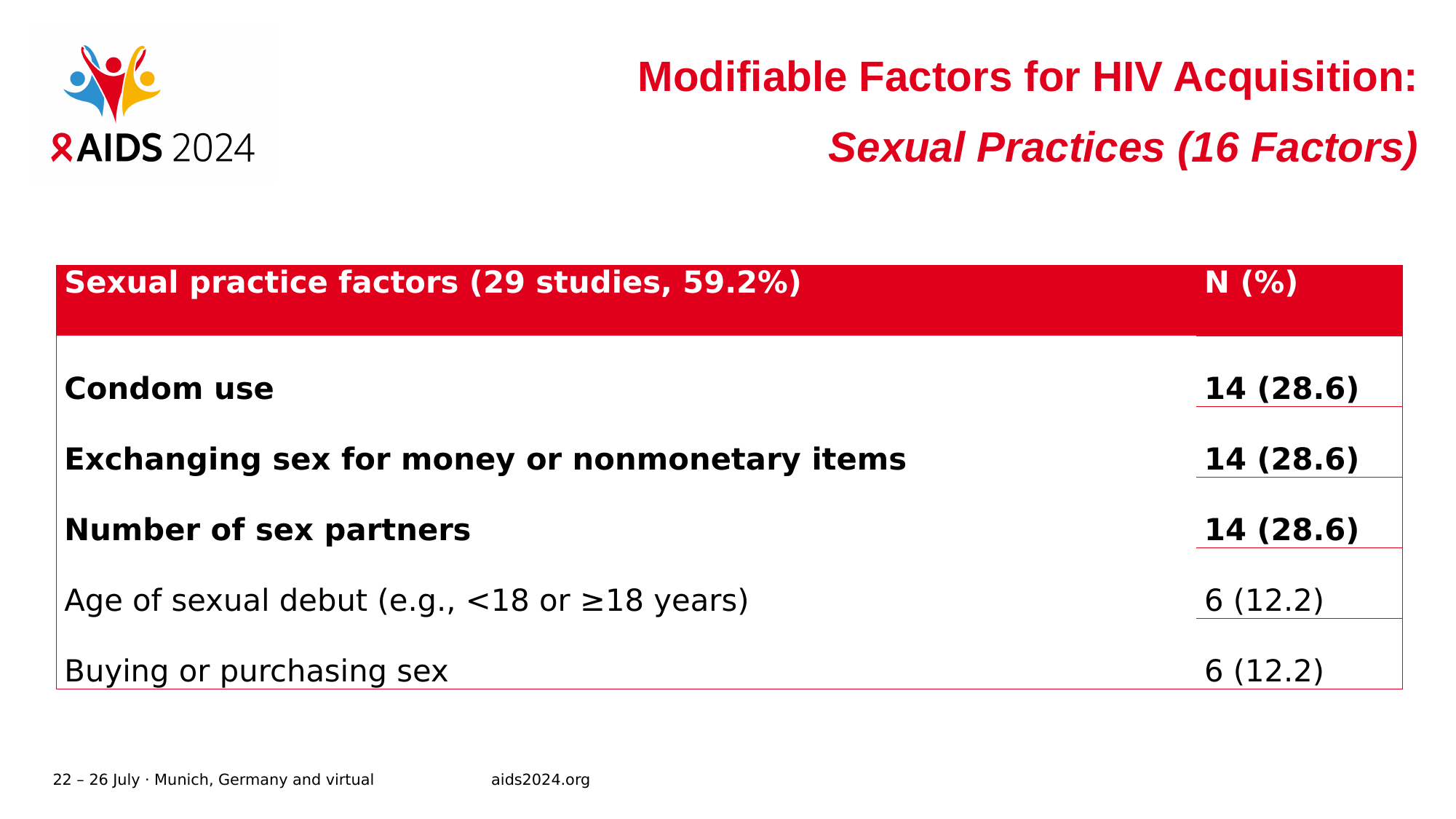

Modifiable Factors for HIV Acquisition:
Sexual Practices (16 Factors)
| Sexual practice factors (29 studies, 59.2%) | N (%) |
| --- | --- |
| Condom use | 14 (28.6) |
| Exchanging sex for money or nonmonetary items | 14 (28.6) |
| Number of sex partners | 14 (28.6) |
| Age of sexual debut (e.g., <18 or ≥18 years) | 6 (12.2) |
| Buying or purchasing sex | 6 (12.2) |